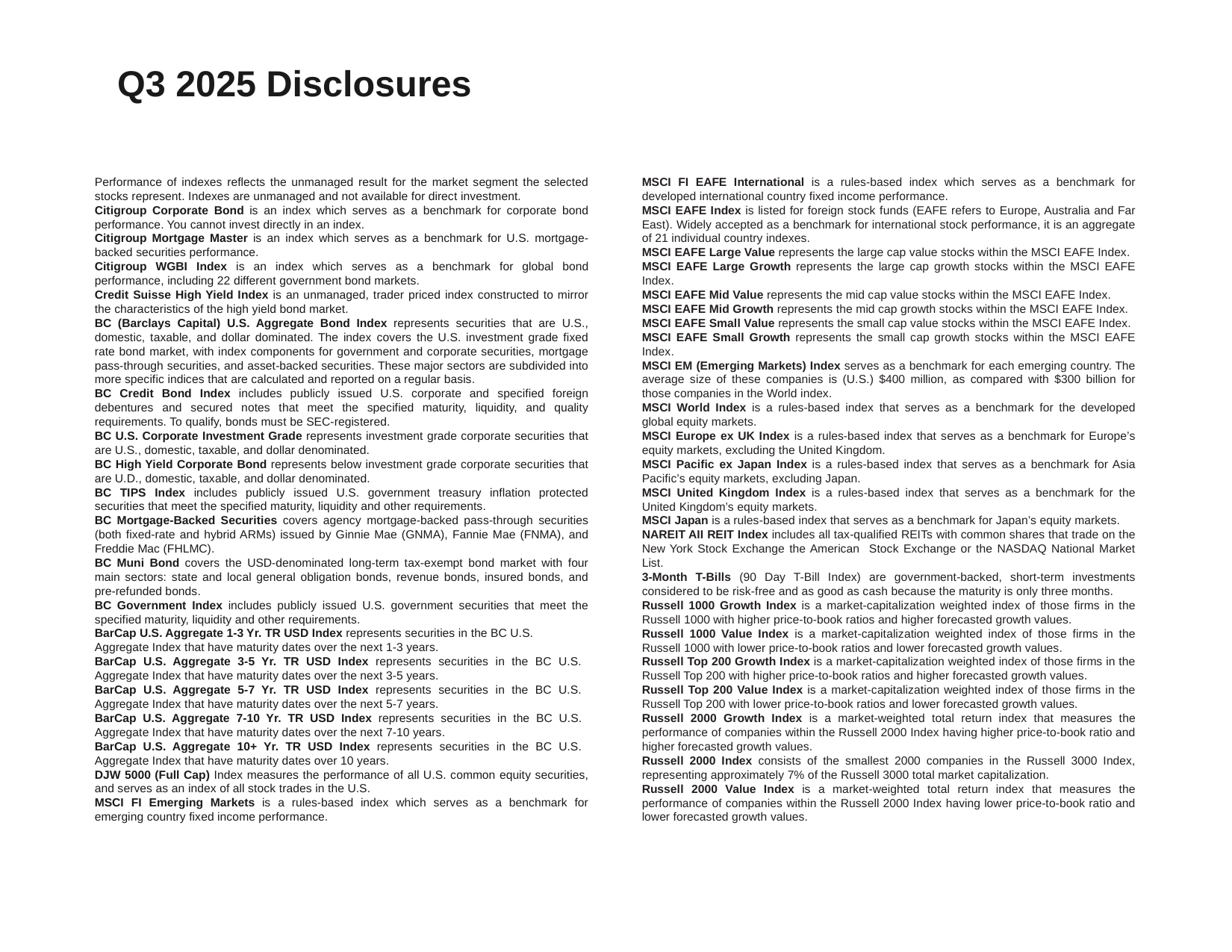

# Q3 2025 Disclosures

MSCI FI EAFE International is a rules-based index which serves as a benchmark for developed international country fixed income performance.
MSCI EAFE Index is listed for foreign stock funds (EAFE refers to Europe, Australia and Far East). Widely accepted as a benchmark for international stock performance, it is an aggregate of 21 individual country indexes.
MSCI EAFE Large Value represents the large cap value stocks within the MSCI EAFE Index.
MSCI EAFE Large Growth represents the large cap growth stocks within the MSCI EAFE Index.
MSCI EAFE Mid Value represents the mid cap value stocks within the MSCI EAFE Index.
MSCI EAFE Mid Growth represents the mid cap growth stocks within the MSCI EAFE Index.
MSCI EAFE Small Value represents the small cap value stocks within the MSCI EAFE Index.
MSCI EAFE Small Growth represents the small cap growth stocks within the MSCI EAFE Index.
MSCI EM (Emerging Markets) Index serves as a benchmark for each emerging country. The average size of these companies is (U.S.) $400 million, as compared with $300 billion for those companies in the World index.
MSCI World Index is a rules-based index that serves as a benchmark for the developed global equity markets.
MSCI Europe ex UK Index is a rules-based index that serves as a benchmark for Europe’s equity markets, excluding the United Kingdom.
MSCI Pacific ex Japan Index is a rules-based index that serves as a benchmark for Asia Pacific’s equity markets, excluding Japan.
MSCI United Kingdom Index is a rules-based index that serves as a benchmark for the United Kingdom’s equity markets.
MSCI Japan is a rules-based index that serves as a benchmark for Japan’s equity markets.
NAREIT AII REIT Index includes all tax-qualified REITs with common shares that trade on the New York Stock Exchange the American  Stock Exchange or the NASDAQ National Market List.
3-Month T-Bills (90 Day T-Bill Index) are government-backed, short-term investments considered to be risk-free and as good as cash because the maturity is only three months.
Russell 1000 Growth Index is a market-capitalization weighted index of those firms in the Russell 1000 with higher price-to-book ratios and higher forecasted growth values.
Russell 1000 Value Index is a market-capitalization weighted index of those firms in the Russell 1000 with lower price-to-book ratios and lower forecasted growth values.
Russell Top 200 Growth Index is a market-capitalization weighted index of those firms in the Russell Top 200 with higher price-to-book ratios and higher forecasted growth values.
Russell Top 200 Value Index is a market-capitalization weighted index of those firms in the Russell Top 200 with lower price-to-book ratios and lower forecasted growth values.
Russell 2000 Growth Index is a market-weighted total return index that measures the performance of companies within the Russell 2000 Index having higher price-to-book ratio and higher forecasted growth values.
Russell 2000 Index consists of the smallest 2000 companies in the Russell 3000 Index, representing approximately 7% of the Russell 3000 total market capitalization.
Russell 2000 Value Index is a market-weighted total return index that measures the performance of companies within the Russell 2000 Index having lower price-to-book ratio and lower forecasted growth values.

Performance of indexes reflects the unmanaged result for the market segment the selected stocks represent. Indexes are unmanaged and not available for direct investment.
Citigroup Corporate Bond is an index which serves as a benchmark for corporate bond performance. You cannot invest directly in an index.
Citigroup Mortgage Master is an index which serves as a benchmark for U.S. mortgage-backed securities performance.
Citigroup WGBI Index is an index which serves as a benchmark for global bond performance, including 22 different government bond markets.
Credit Suisse High Yield Index is an unmanaged, trader priced index constructed to mirror the characteristics of the high yield bond market.
BC (Barclays Capital) U.S. Aggregate Bond Index represents securities that are U.S., domestic, taxable, and dollar dominated. The index covers the U.S. investment grade fixed rate bond market, with index components for government and corporate securities, mortgage pass-through securities, and asset-backed securities. These major sectors are subdivided into more specific indices that are calculated and reported on a regular basis.
BC Credit Bond Index includes publicly issued U.S. corporate and specified foreign debentures and secured notes that meet the specified maturity, liquidity, and quality requirements. To qualify, bonds must be SEC-registered.
BC U.S. Corporate Investment Grade represents investment grade corporate securities that are U.S., domestic, taxable, and dollar denominated.
BC High Yield Corporate Bond represents below investment grade corporate securities that are U.D., domestic, taxable, and dollar denominated.
BC TIPS Index includes publicly issued U.S. government treasury inflation protected securities that meet the specified maturity, liquidity and other requirements.
BC Mortgage-Backed Securities covers agency mortgage-backed pass-through securities (both fixed-rate and hybrid ARMs) issued by Ginnie Mae (GNMA), Fannie Mae (FNMA), and Freddie Mac (FHLMC).
BC Muni Bond covers the USD-denominated long-term tax-exempt bond market with four main sectors: state and local general obligation bonds, revenue bonds, insured bonds, and pre-refunded bonds.
BC Government Index includes publicly issued U.S. government securities that meet the specified maturity, liquidity and other requirements.
BarCap U.S. Aggregate 1-3 Yr. TR USD Index represents securities in the BC U.S.
Aggregate Index that have maturity dates over the next 1-3 years.
BarCap U.S. Aggregate 3-5 Yr. TR USD Index represents securities in the BC U.S.  Aggregate Index that have maturity dates over the next 3-5 years.
BarCap U.S. Aggregate 5-7 Yr. TR USD Index represents securities in the BC U.S.  Aggregate Index that have maturity dates over the next 5-7 years.
BarCap U.S. Aggregate 7-10 Yr. TR USD Index represents securities in the BC U.S.  Aggregate Index that have maturity dates over the next 7-10 years.
BarCap U.S. Aggregate 10+ Yr. TR USD Index represents securities in the BC U.S.  Aggregate Index that have maturity dates over 10 years.
DJW 5000 (Full Cap) Index measures the performance of all U.S. common equity securities, and serves as an index of all stock trades in the U.S.
MSCI FI Emerging Markets is a rules-based index which serves as a benchmark for emerging country fixed income performance.